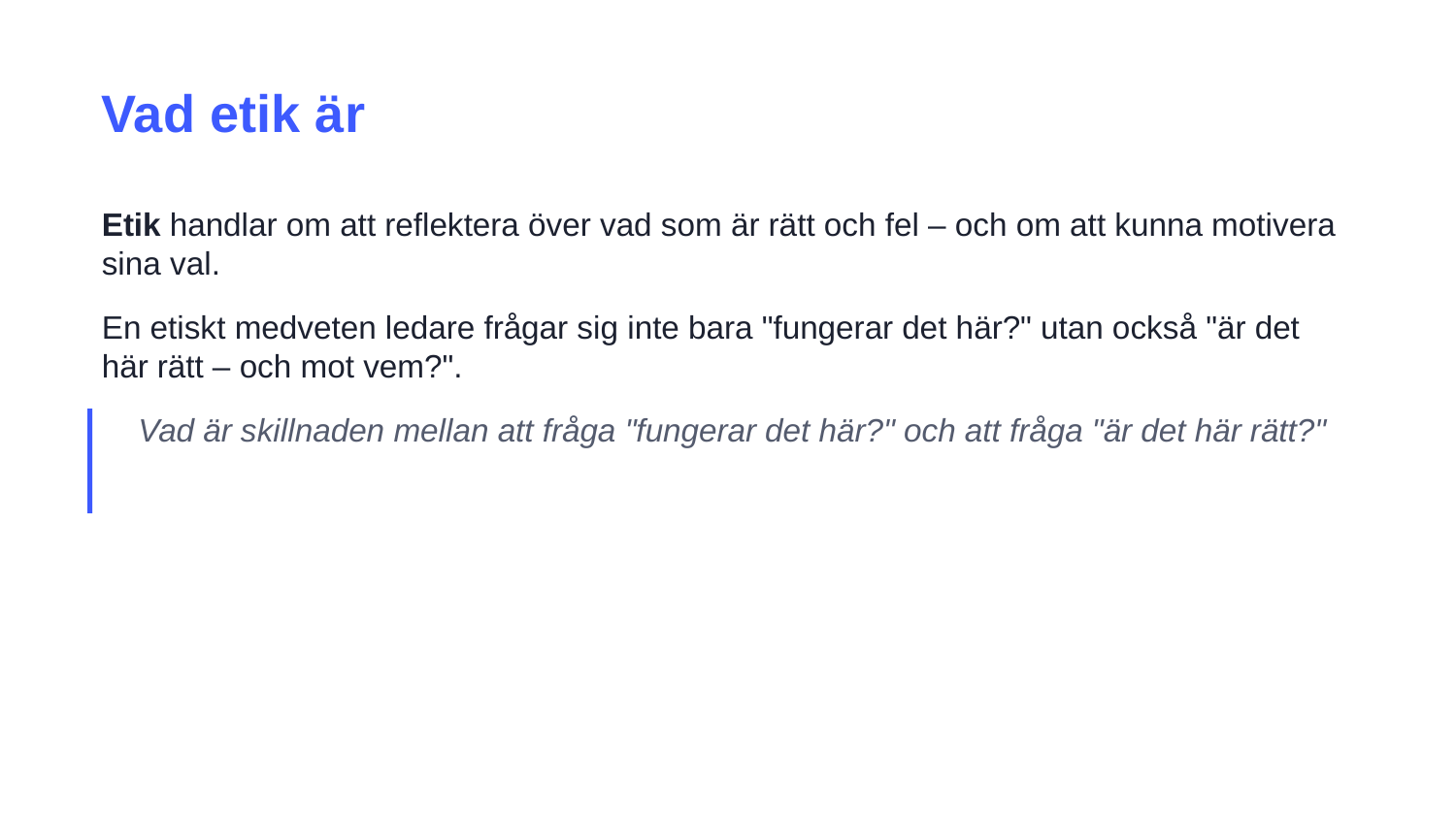

Vad etik är
Etik handlar om att reflektera över vad som är rätt och fel – och om att kunna motivera sina val.
En etiskt medveten ledare frågar sig inte bara "fungerar det här?" utan också "är det här rätt – och mot vem?".
Vad är skillnaden mellan att fråga "fungerar det här?" och att fråga "är det här rätt?"